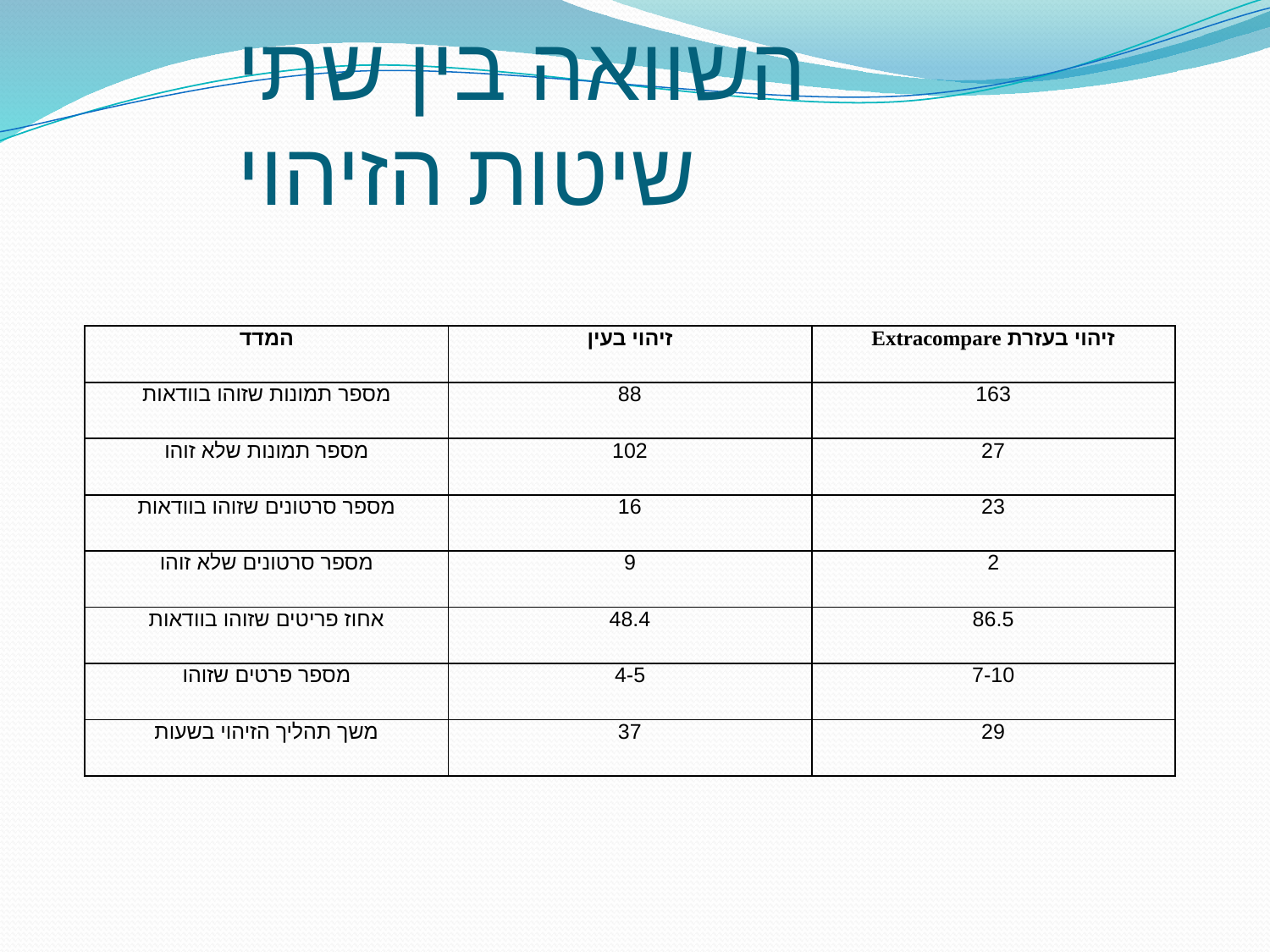

# השוואה בין שתי שיטות הזיהוי
| המדד | זיהוי בעין | זיהוי בעזרת Extracompare |
| --- | --- | --- |
| מספר תמונות שזוהו בוודאות | 88 | 163 |
| מספר תמונות שלא זוהו | 102 | 27 |
| מספר סרטונים שזוהו בוודאות | 16 | 23 |
| מספר סרטונים שלא זוהו | 9 | 2 |
| אחוז פריטים שזוהו בוודאות | 48.4 | 86.5 |
| מספר פרטים שזוהו | 4-5 | 7-10 |
| משך תהליך הזיהוי בשעות | 37 | 29 |